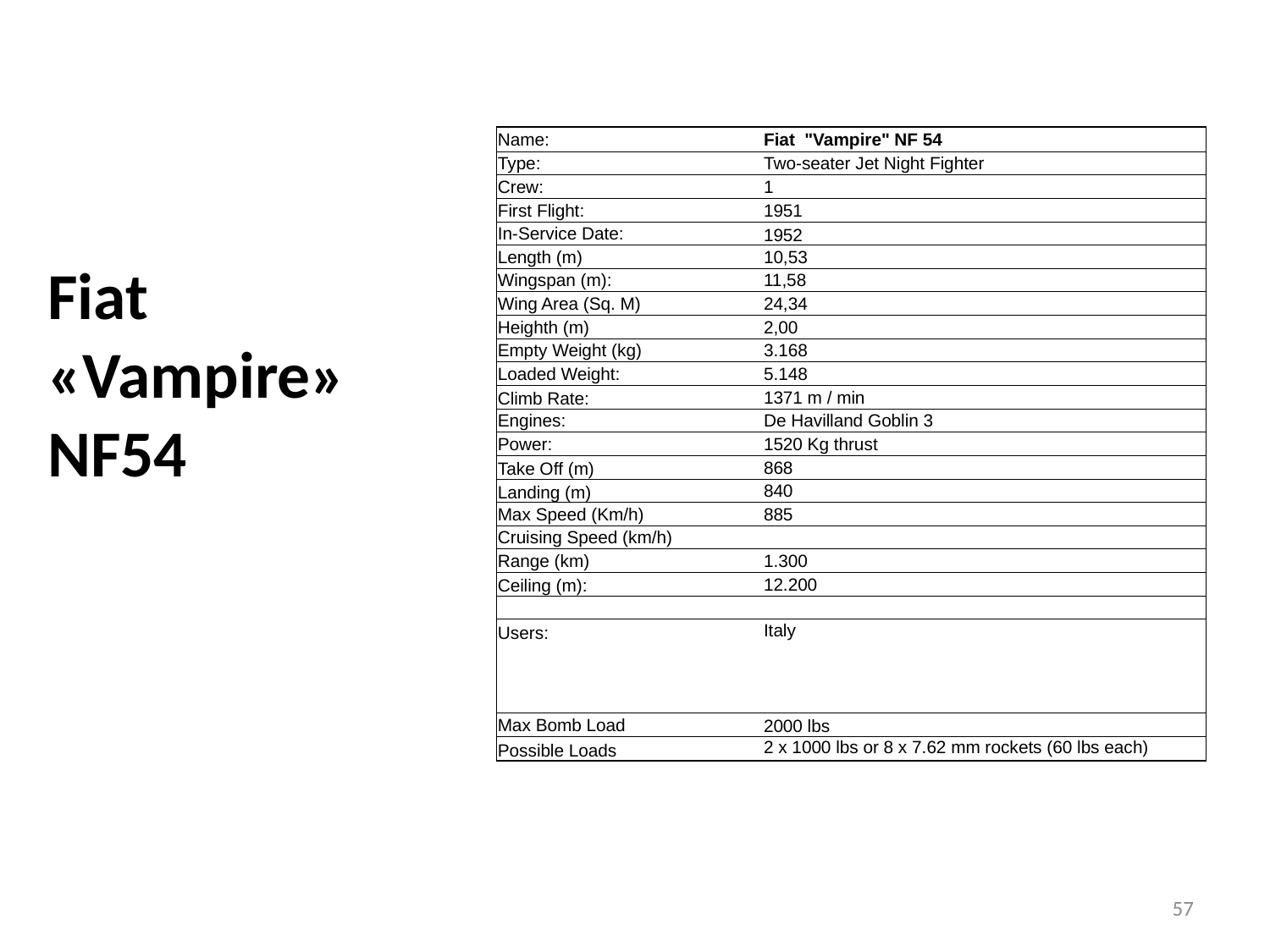

| Name: |  |  | Fiat "Vampire" NF 54 |  |  |  |  |
| --- | --- | --- | --- | --- | --- | --- | --- |
| Type: |  |  | Two-seater Jet Night Fighter |  |  |  |  |
| Crew: |  |  | 1 |  |  |  |  |
| First Flight: |  |  | 1951 |  |  |  |  |
| In-Service Date: |  |  | 1952 |  |  |  |  |
| Length (m) |  |  | 10,53 |  |  |  |  |
| Wingspan (m): |  |  | 11,58 |  |  |  |  |
| Wing Area (Sq. M) |  |  | 24,34 |  |  |  |  |
| Heighth (m) |  |  | 2,00 |  |  |  |  |
| Empty Weight (kg) |  |  | 3.168 |  |  |  |  |
| Loaded Weight: |  |  | 5.148 |  |  |  |  |
| Climb Rate: |  |  | 1371 m / min |  |  |  |  |
| Engines: |  |  | De Havilland Goblin 3 |  |  |  |  |
| Power: |  |  | 1520 Kg thrust |  |  |  |  |
| Take Off (m) |  |  | 868 |  |  |  |  |
| Landing (m) |  |  | 840 |  |  |  |  |
| Max Speed (Km/h) |  |  | 885 |  |  |  |  |
| Cruising Speed (km/h) |  |  |  |  |  |  |  |
| Range (km) |  |  | 1.300 |  |  |  |  |
| Ceiling (m): |  |  | 12.200 |  |  |  |  |
|  |  |  |  |  |  |  |  |
| Users: |  |  | Italy |  |  |  |  |
|  |  |  |  |  |  |  |  |
|  |  |  |  |  |  |  |  |
|  |  |  |  |  |  |  |  |
| Max Bomb Load |  |  | 2000 lbs |  |  |  |  |
| Possible Loads |  |  | 2 x 1000 lbs or 8 x 7.62 mm rockets (60 lbs each) |  |  |  |  |
# Fiat «Vampire» NF54
57